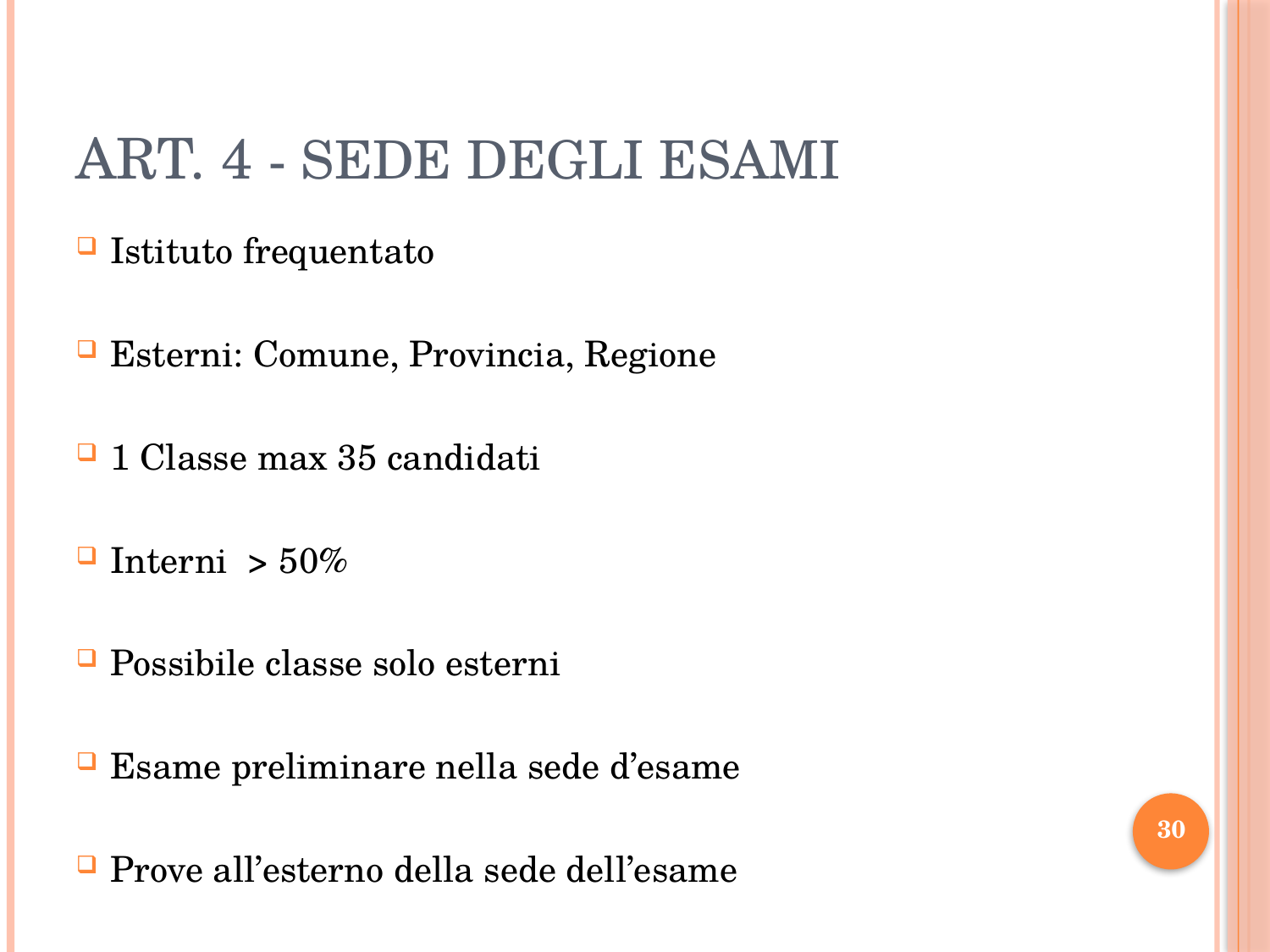

# ART. 4 - SEDE DEGLI ESAMI
Istituto frequentato

Esterni: Comune, Provincia, Regione

1 Classe max 35 candidati

Interni  > 50%

Possibile classe solo esterni

Esame preliminare nella sede d’esame

Prove all’esterno della sede dell’esame

30